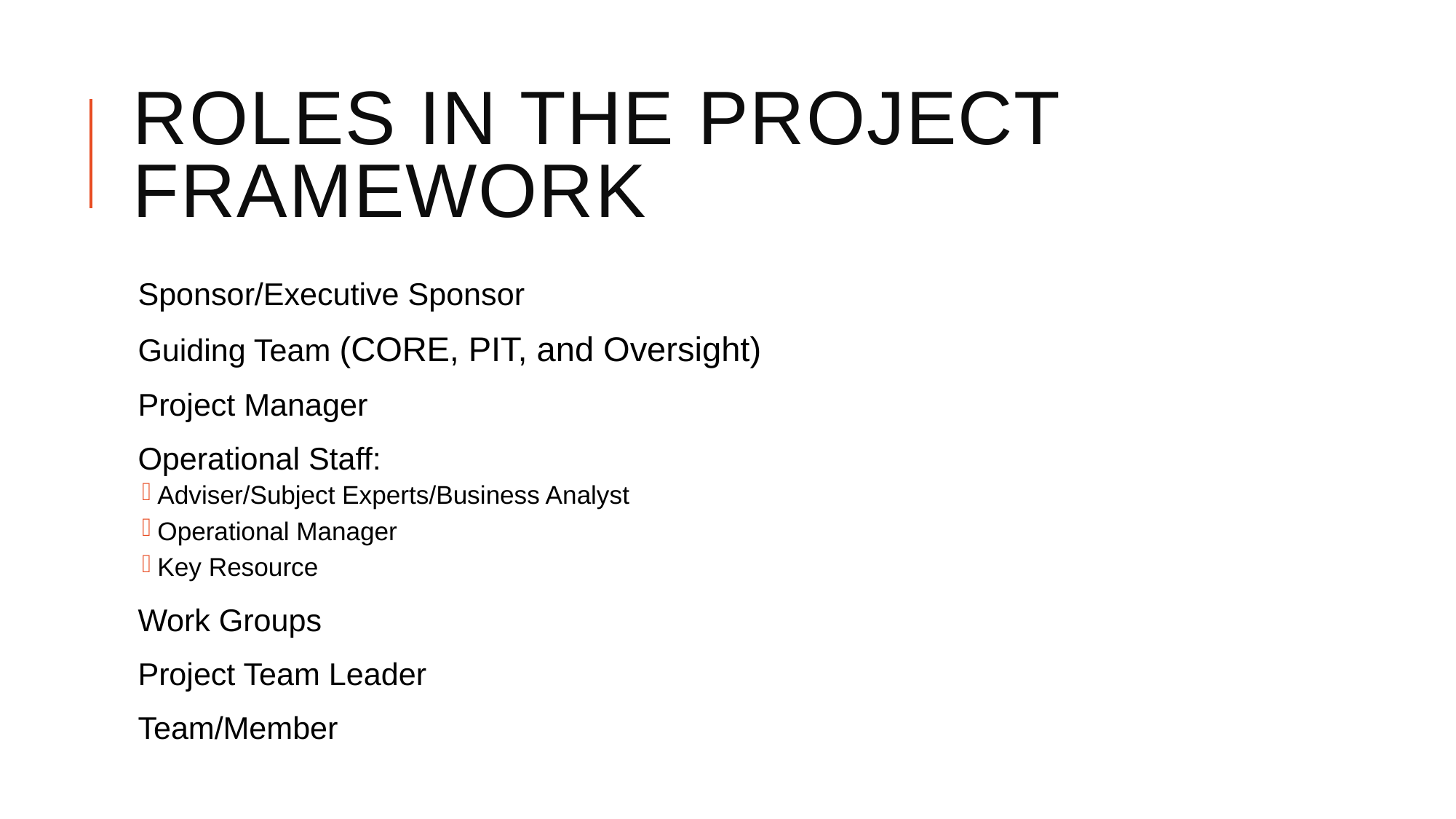

# Roles in the project framework
Sponsor/Executive Sponsor
Guiding Team (CORE, PIT, and Oversight)
Project Manager
Operational Staff:
Adviser/Subject Experts/Business Analyst
Operational Manager
Key Resource
Work Groups
Project Team Leader
Team/Member